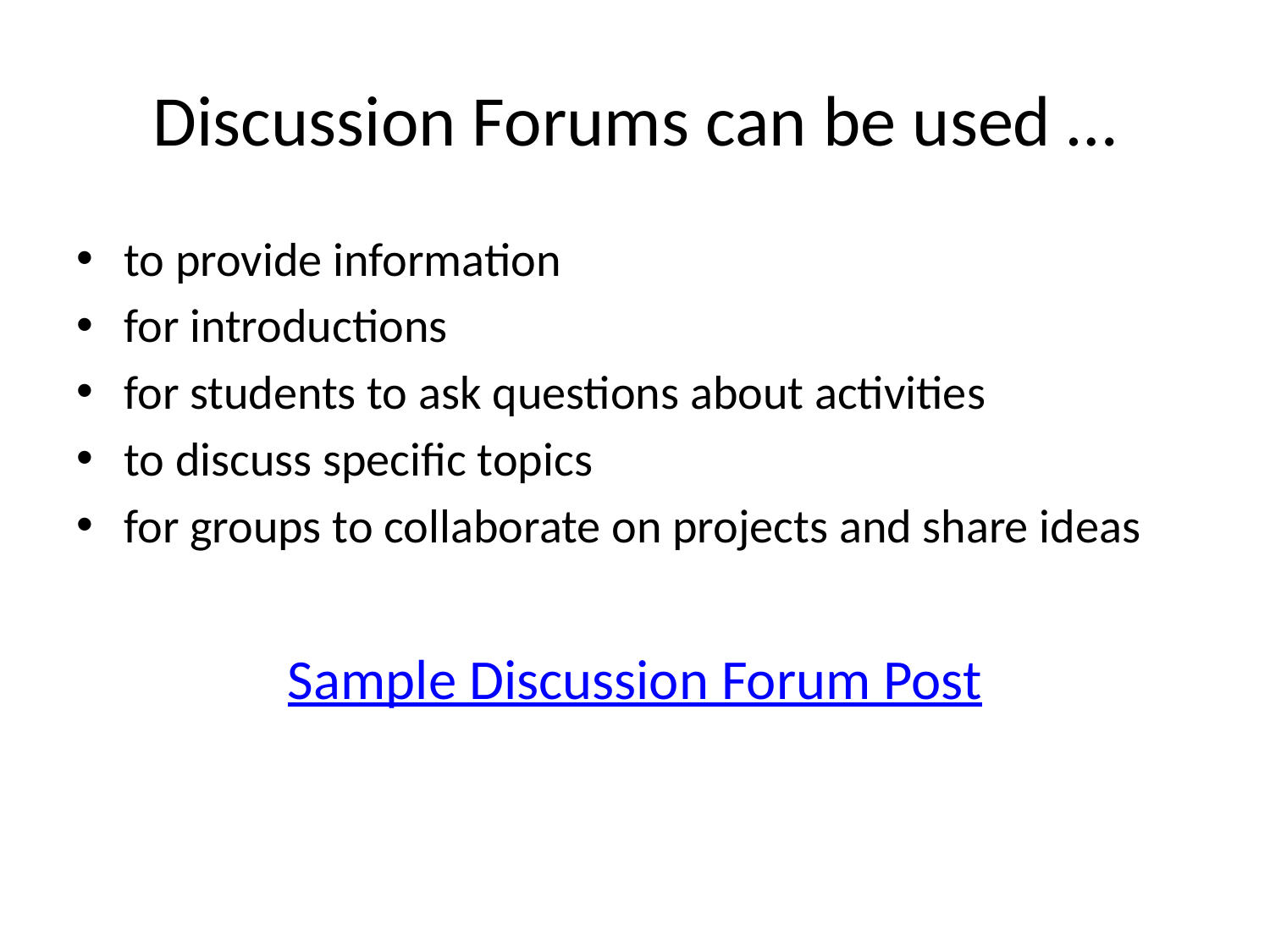

# Discussion Forums can be used …
to provide information
for introductions
for students to ask questions about activities
to discuss specific topics
for groups to collaborate on projects and share ideas

Sample Discussion Forum Post